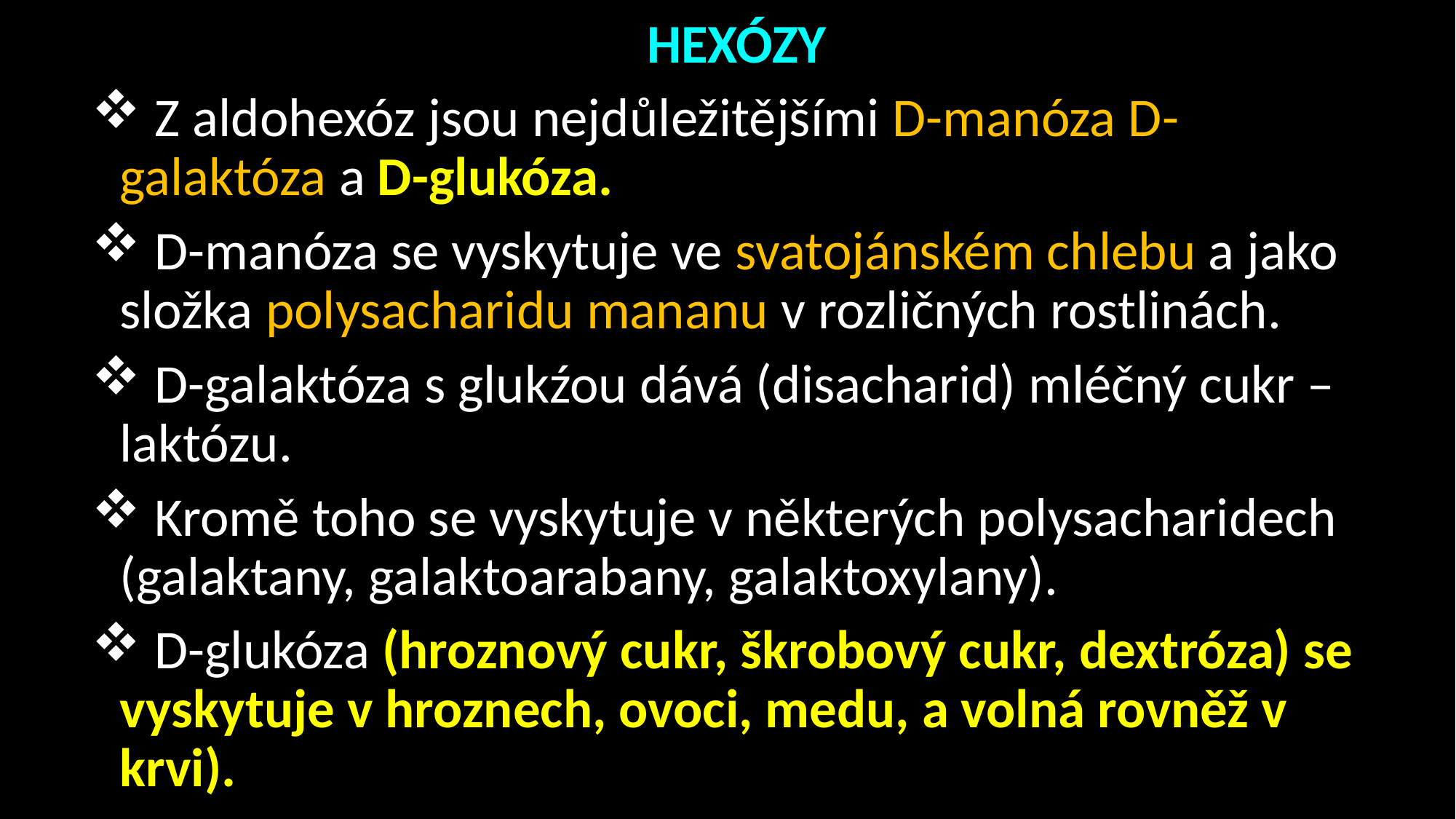

HEXÓZY
 Z aldohexóz jsou nejdůležitějšími D-manóza D-galaktóza a D-glukóza.
 D-manóza se vyskytuje ve svatojánském chlebu a jako složka polysacharidu mananu v rozličných rostlinách.
 D-galaktóza s glukźou dává (disacharid) mléčný cukr – laktózu.
 Kromě toho se vyskytuje v některých polysacharidech (galaktany, galaktoarabany, galaktoxylany).
 D-glukóza (hroznový cukr, škrobový cukr, dextróza) se vyskytuje v hroznech, ovoci, medu, a volná rovněž v krvi).